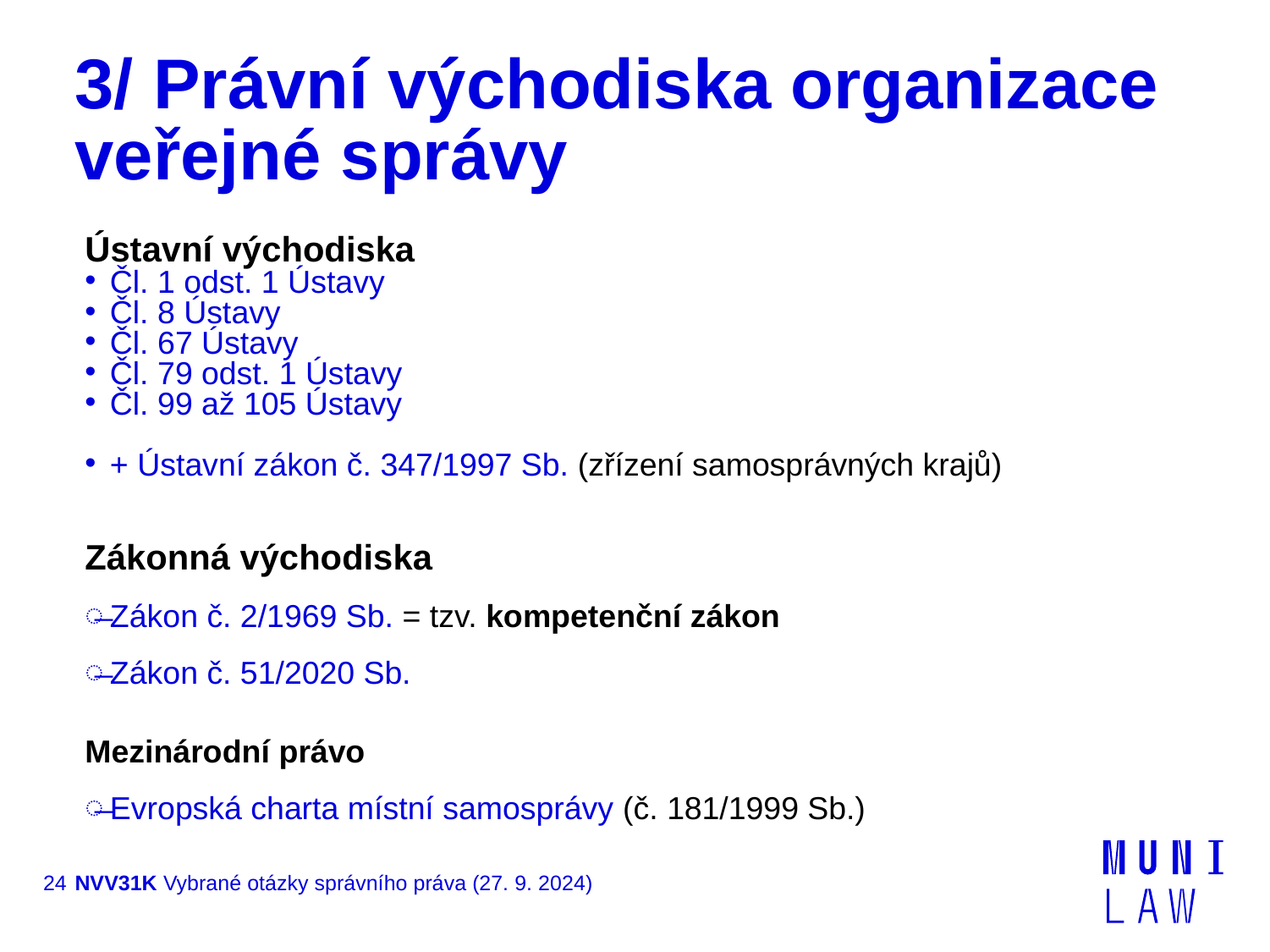

# 3/ Právní východiska organizace veřejné správy
Ústavní východiska
Čl. 1 odst. 1 Ústavy
Čl. 8 Ústavy
Čl. 67 Ústavy
Čl. 79 odst. 1 Ústavy
Čl. 99 až 105 Ústavy

+ Ústavní zákon č. 347/1997 Sb. (zřízení samosprávných krajů)

Zákonná východiska
Zákon č. 2/1969 Sb. = tzv. kompetenční zákon
Zákon č. 51/2020 Sb.

Mezinárodní právo
Evropská charta místní samosprávy (č. 181/1999 Sb.)
24
NVV31K Vybrané otázky správního práva (27. 9. 2024)